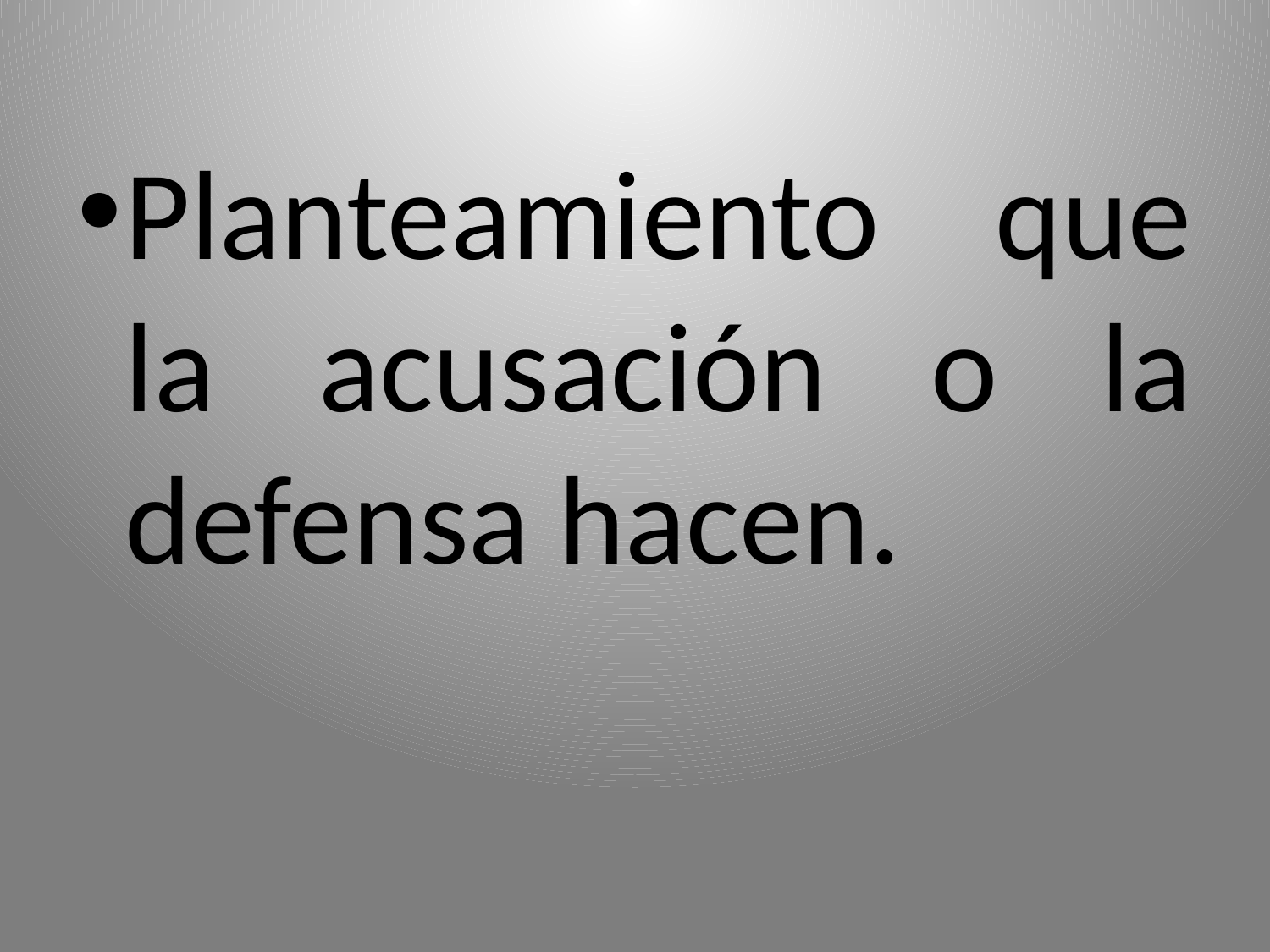

Planteamiento que la acusación o la defensa hacen.